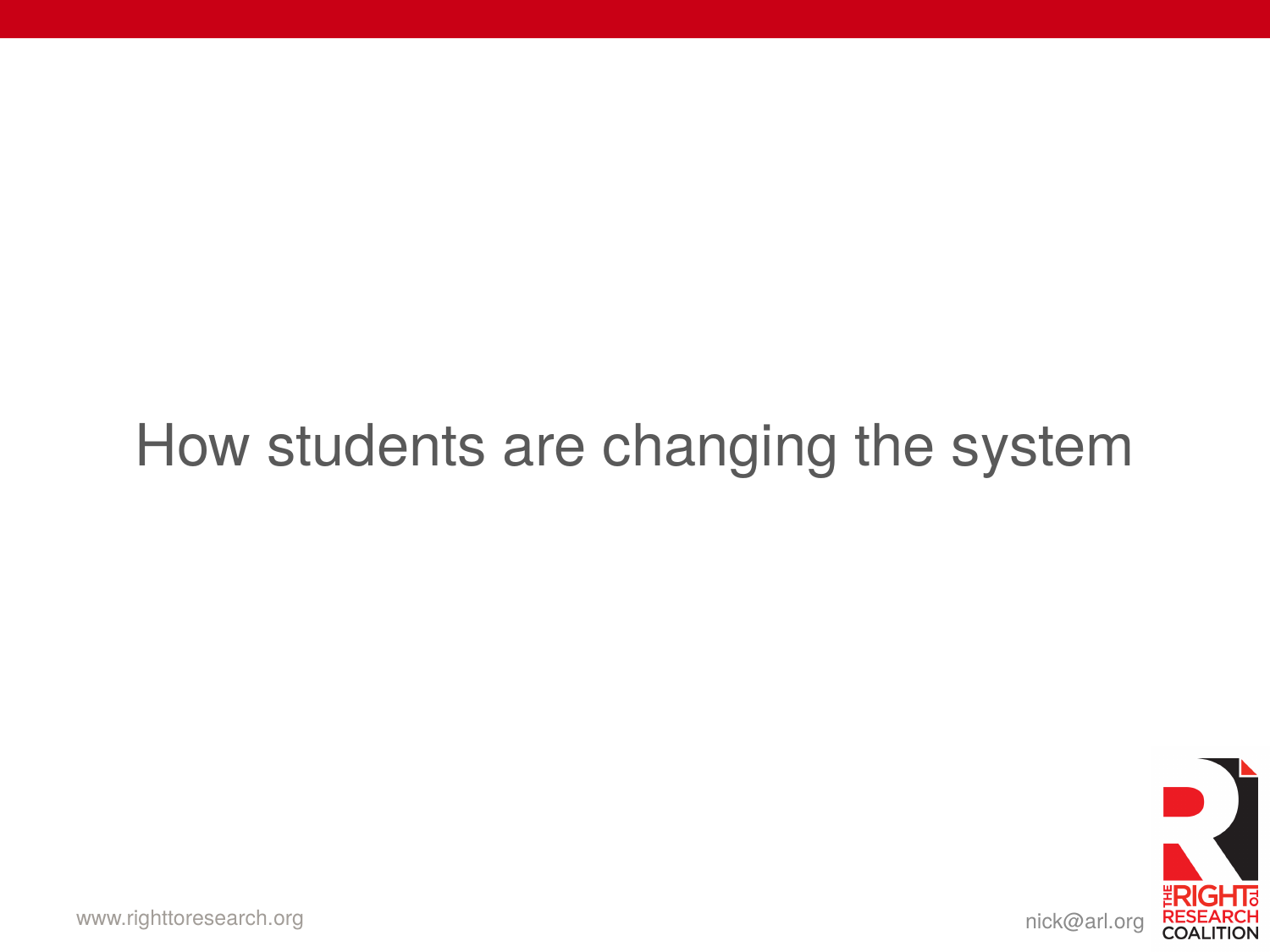

# How students are changing the system
www.righttoresearch.org